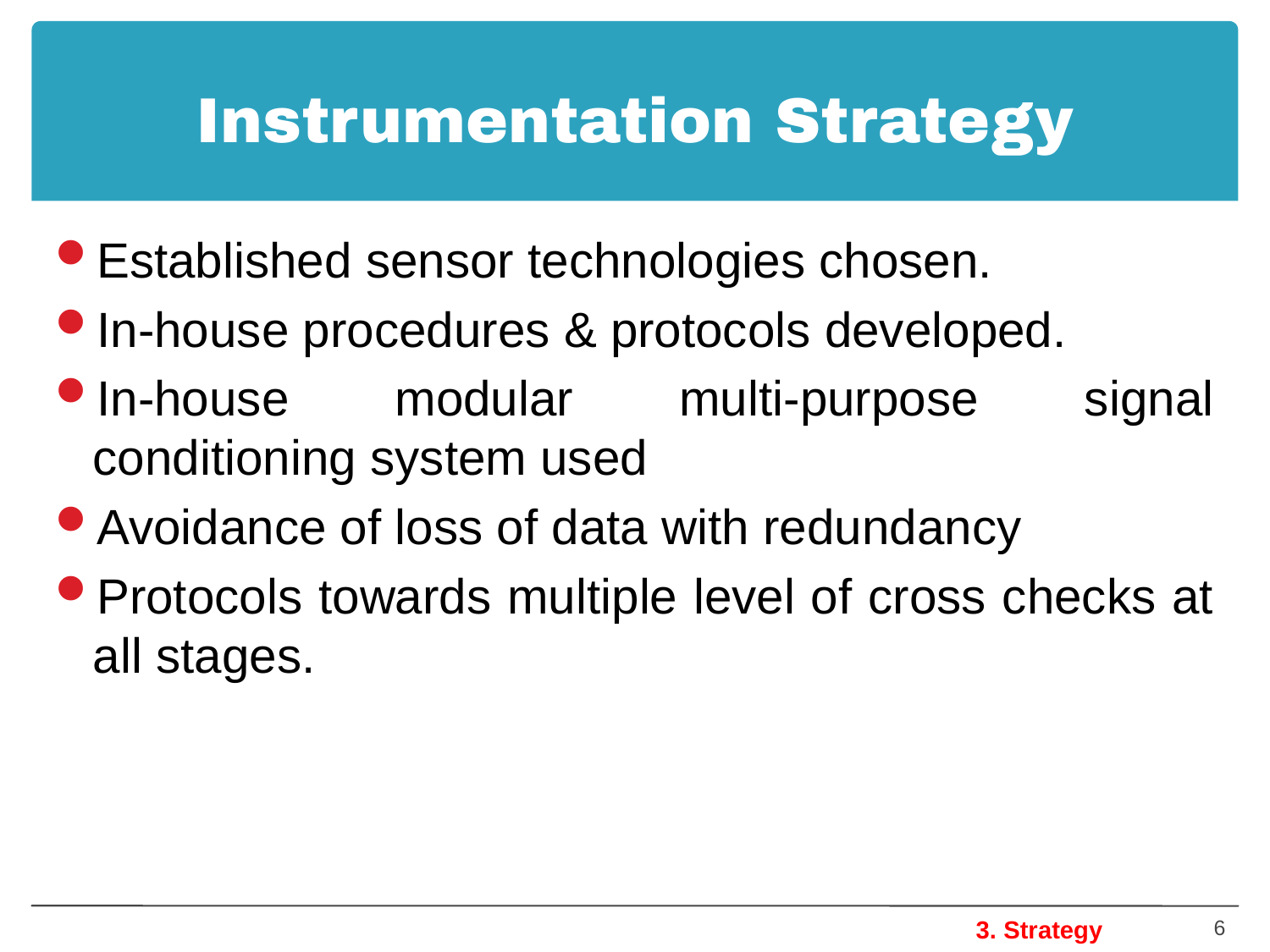

# Instrumentation Strategy
Established sensor technologies chosen.
In-house procedures & protocols developed.
In-house modular multi-purpose signal conditioning system used
Avoidance of loss of data with redundancy
Protocols towards multiple level of cross checks at all stages.
6
3. Strategy